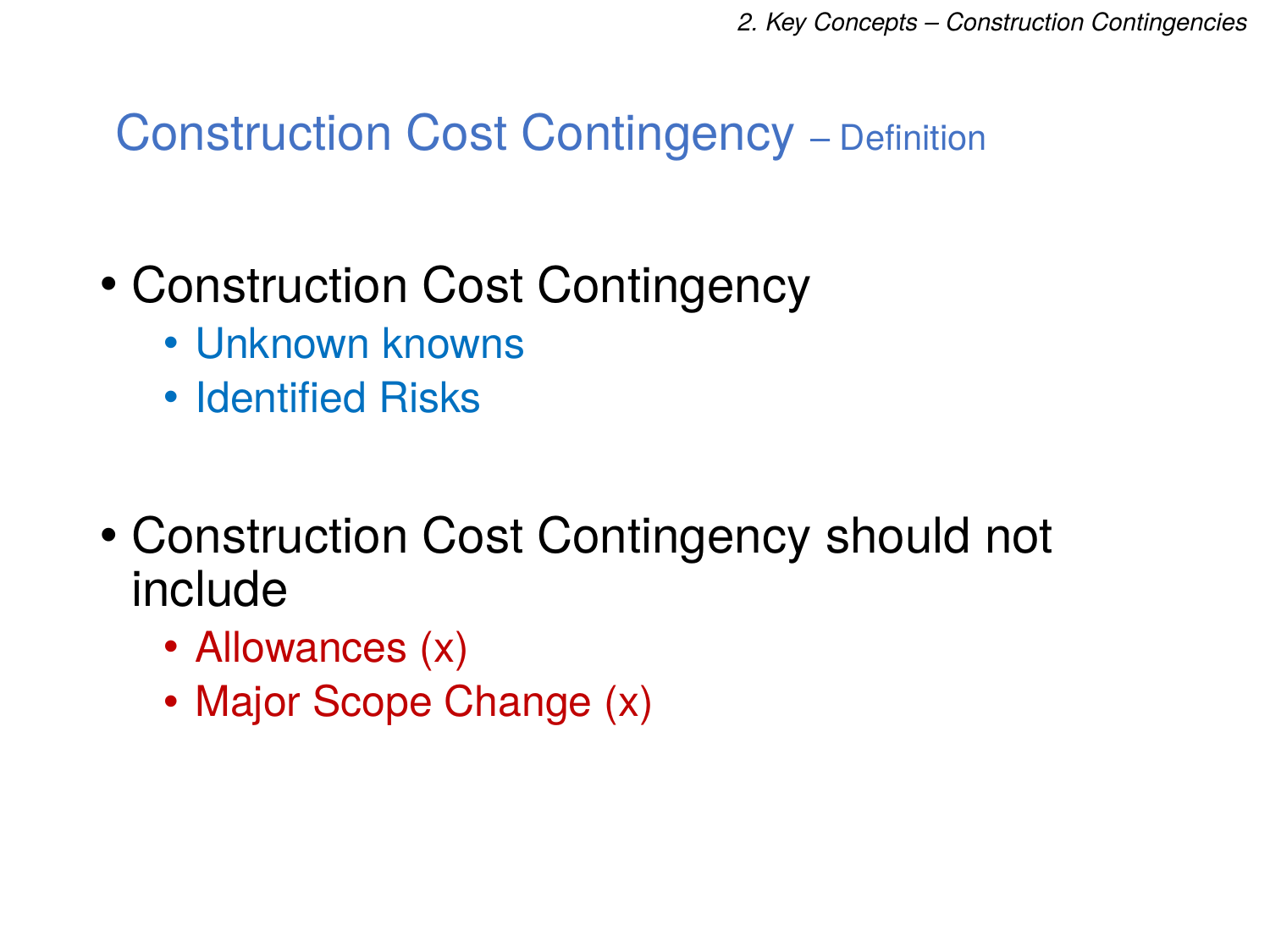

2. Key Concepts – Construction Contingencies
# Construction Cost Contingency – Definition
Construction Cost Contingency
Unknown knowns
Identified Risks

Construction Cost Contingency should not include
Allowances (x)
Major Scope Change (x)